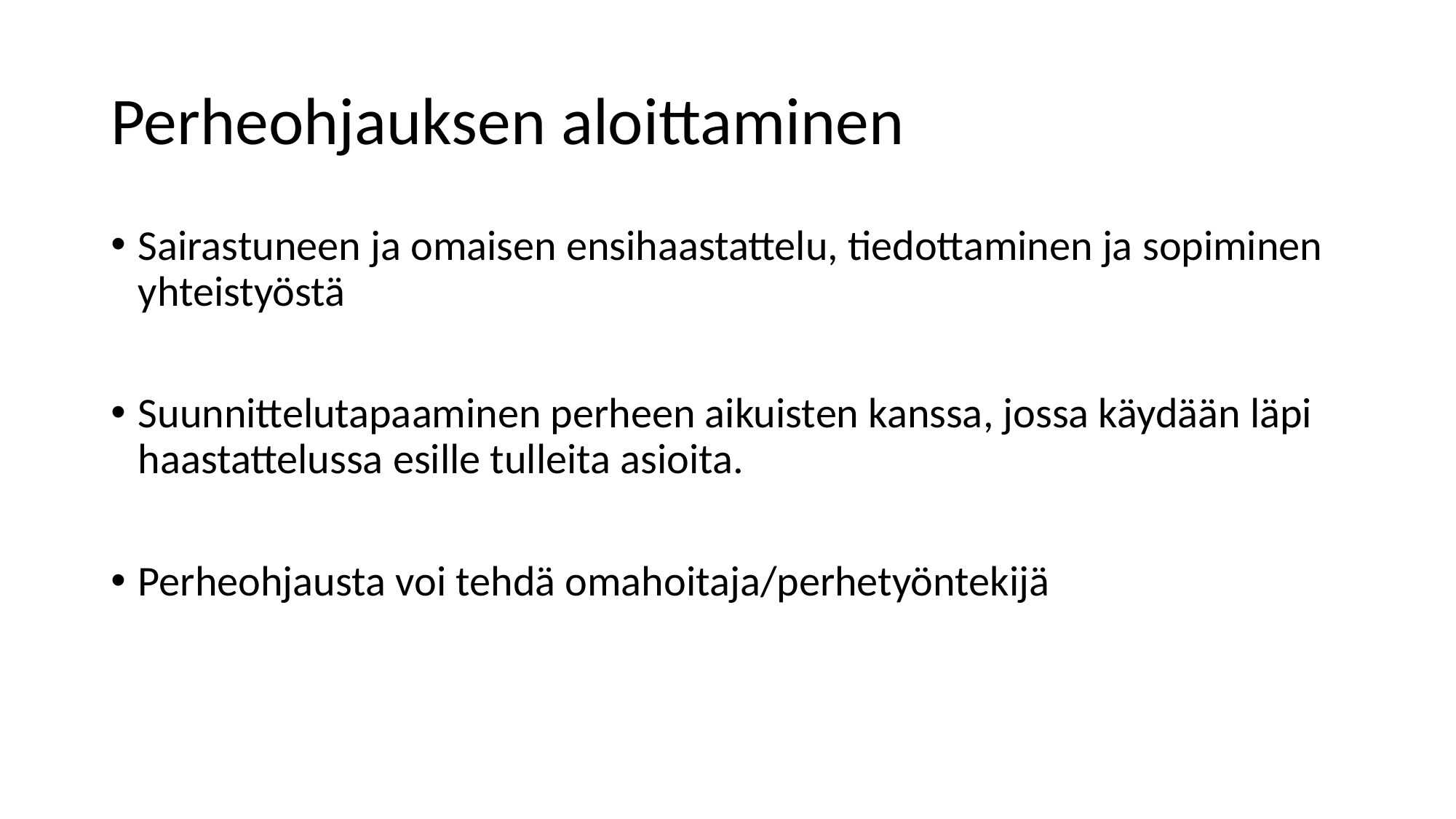

# Perheohjauksen aloittaminen
Sairastuneen ja omaisen ensihaastattelu, tiedottaminen ja sopiminen yhteistyöstä

Suunnittelutapaaminen perheen aikuisten kanssa, jossa käydään läpi haastattelussa esille tulleita asioita.

Perheohjausta voi tehdä omahoitaja/perhetyöntekijä